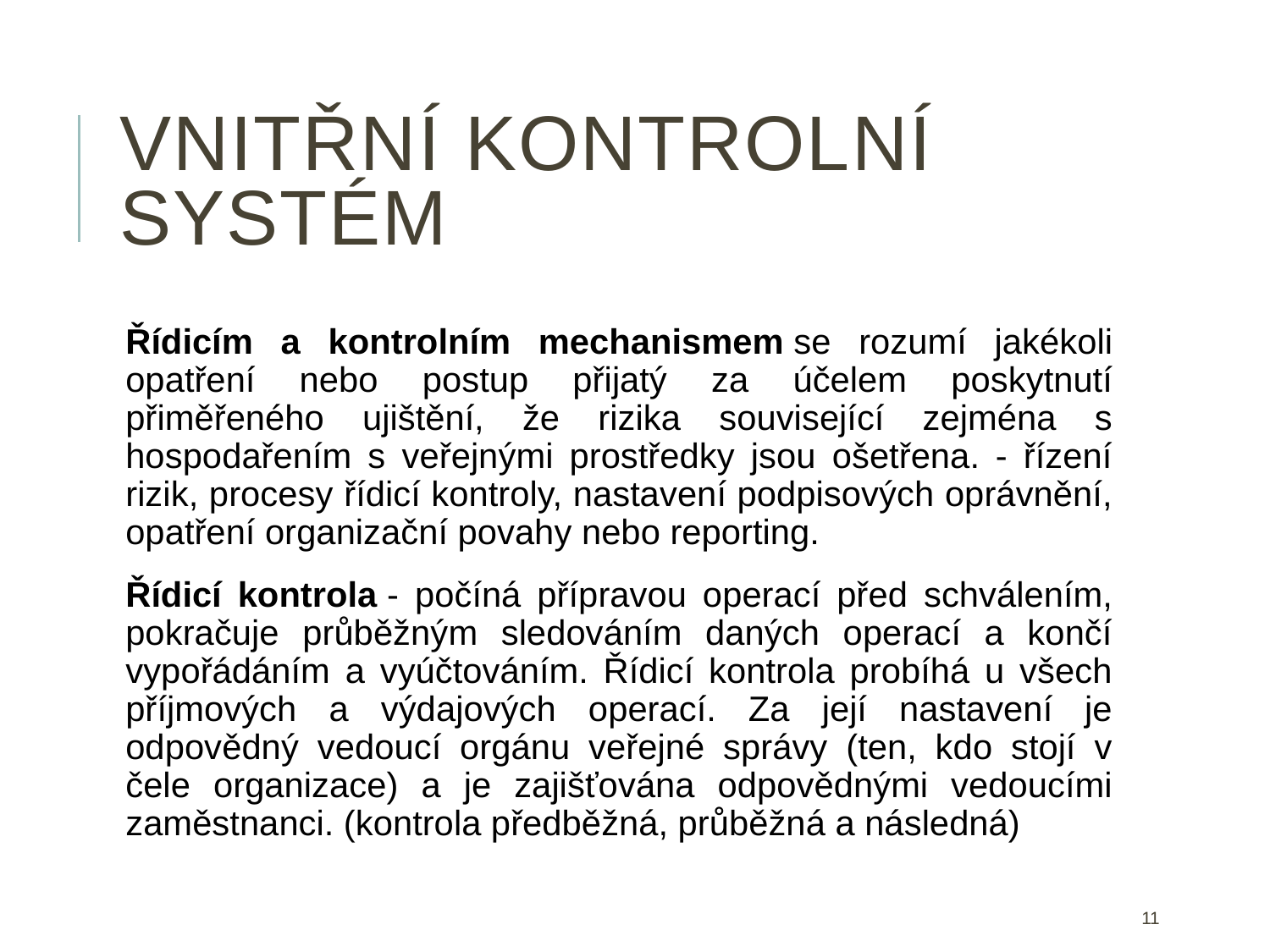

# Vnitřní kontrolní systém
Řídicím a kontrolním mechanismem se rozumí jakékoli opatření nebo postup přijatý za účelem poskytnutí přiměřeného ujištění, že rizika související zejména s hospodařením s veřejnými prostředky jsou ošetřena. - řízení rizik, procesy řídicí kontroly, nastavení podpisových oprávnění, opatření organizační povahy nebo reporting.
Řídicí kontrola - počíná přípravou operací před schválením, pokračuje průběžným sledováním daných operací a končí vypořádáním a vyúčtováním. Řídicí kontrola probíhá u všech příjmových a výdajových operací. Za její nastavení je odpovědný vedoucí orgánu veřejné správy (ten, kdo stojí v čele organizace) a je zajišťována odpovědnými vedoucími zaměstnanci. (kontrola předběžná, průběžná a následná)
11